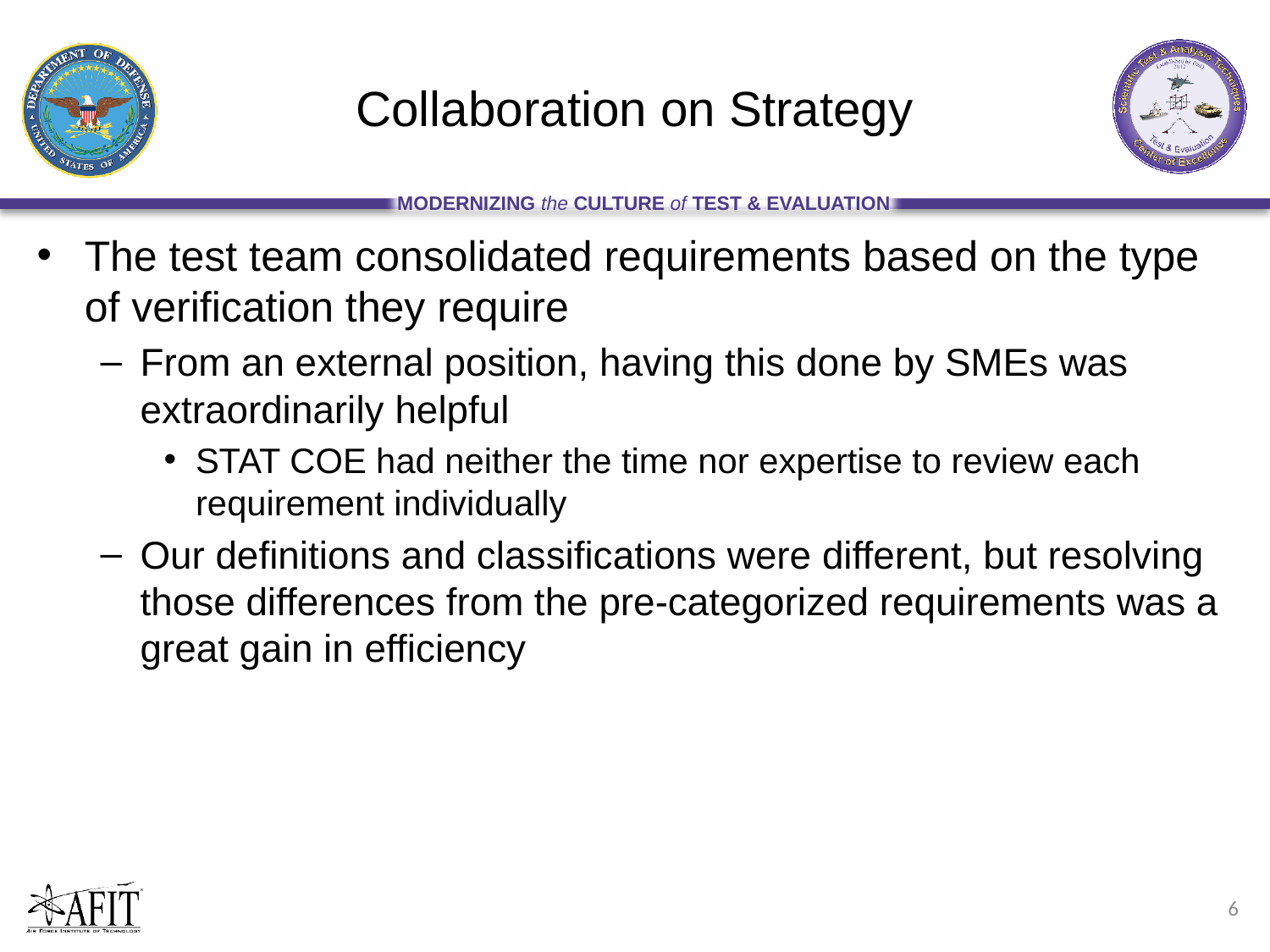

# Collaboration on Strategy
The test team consolidated requirements based on the type of verification they require
From an external position, having this done by SMEs was extraordinarily helpful
STAT COE had neither the time nor expertise to review each requirement individually
Our definitions and classifications were different, but resolving those differences from the pre-categorized requirements was a great gain in efficiency
6